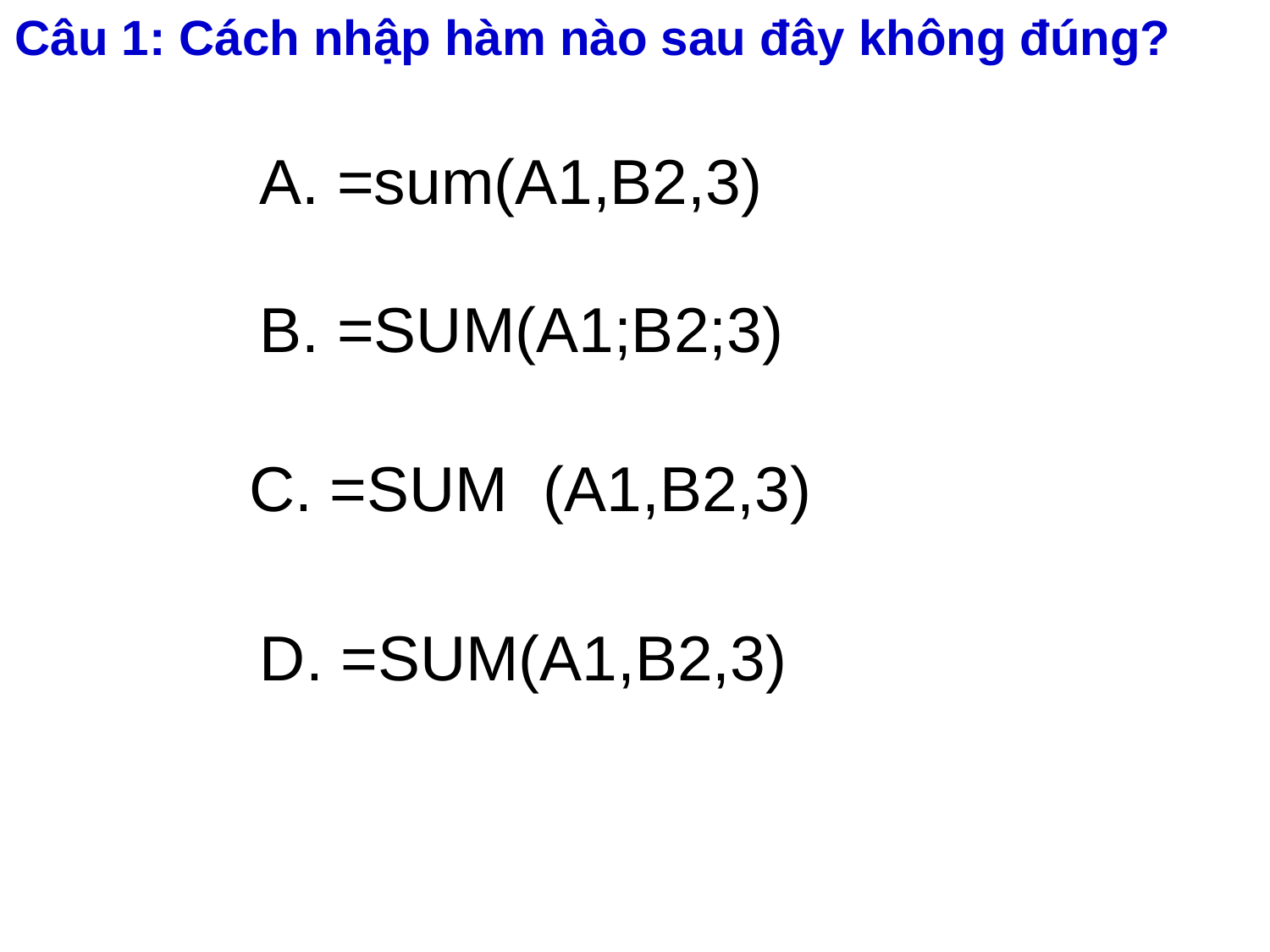

Câu 1: Cách nhập hàm nào sau đây không đúng?

A. =sum(A1,B2,3)
B. =SUM(A1;B2;3)
C. =SUM  (A1,B2,3)
D. =SUM(A1,B2,3)